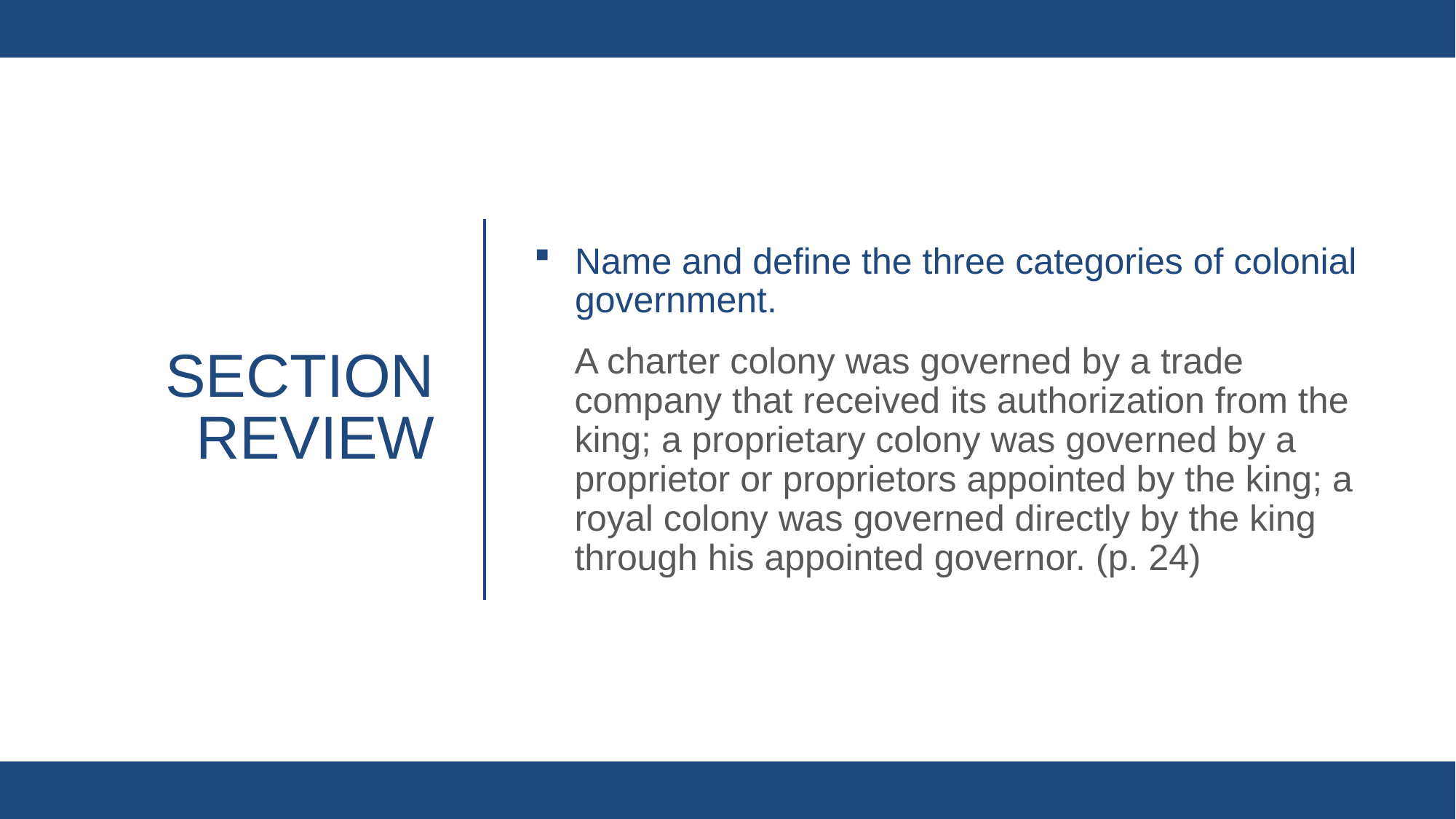

Name and define the three categories of colonial government.
A charter colony was governed by a trade company that received its authorization from the king; a proprietary colony was governed by a proprietor or proprietors appointed by the king; a royal colony was governed directly by the king through his appointed governor. (p. 24)
# Section review